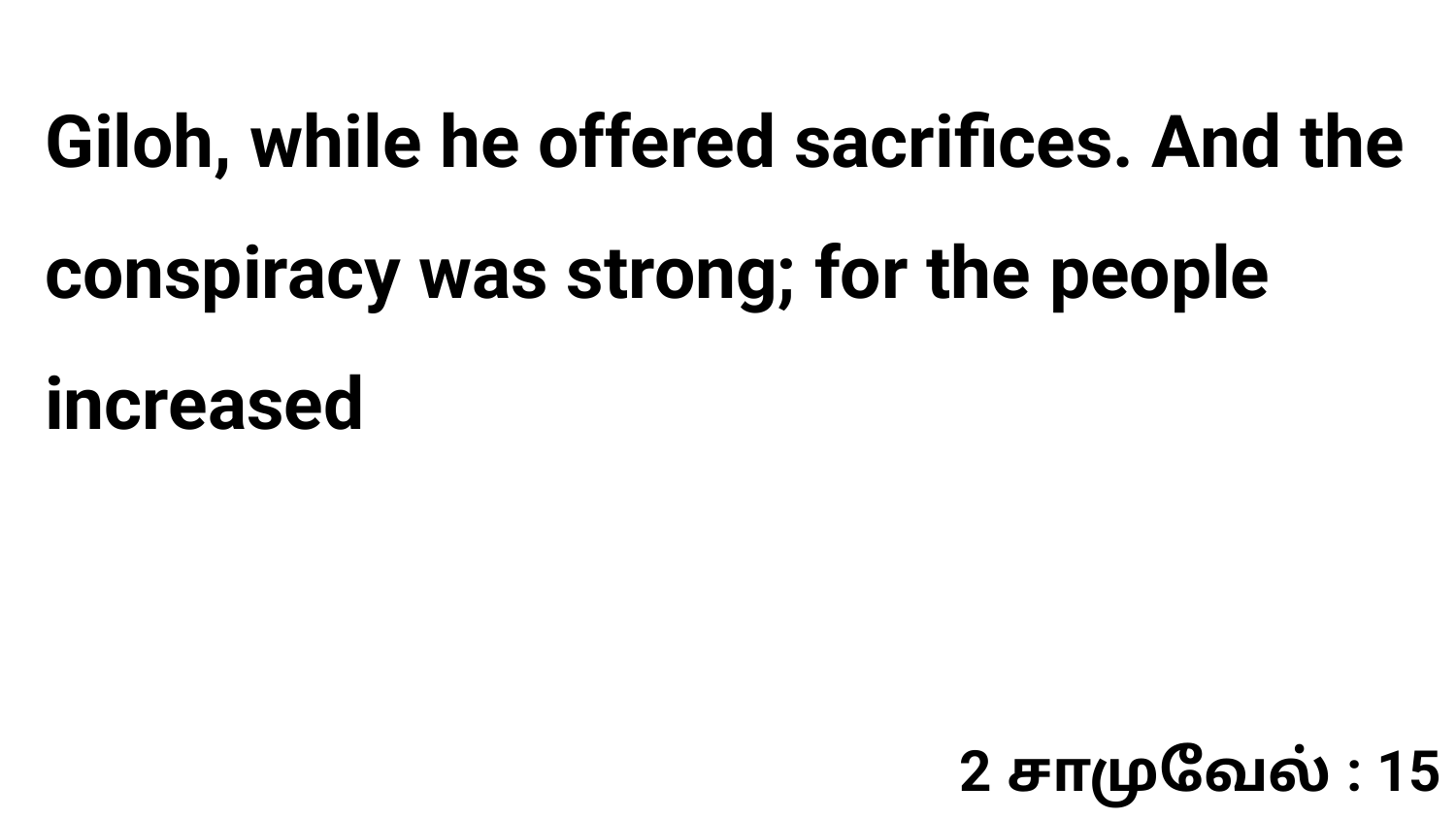

Giloh, while he offered sacrifices. And the conspiracy was strong; for the people increased
2 சாமுவேல் : 15